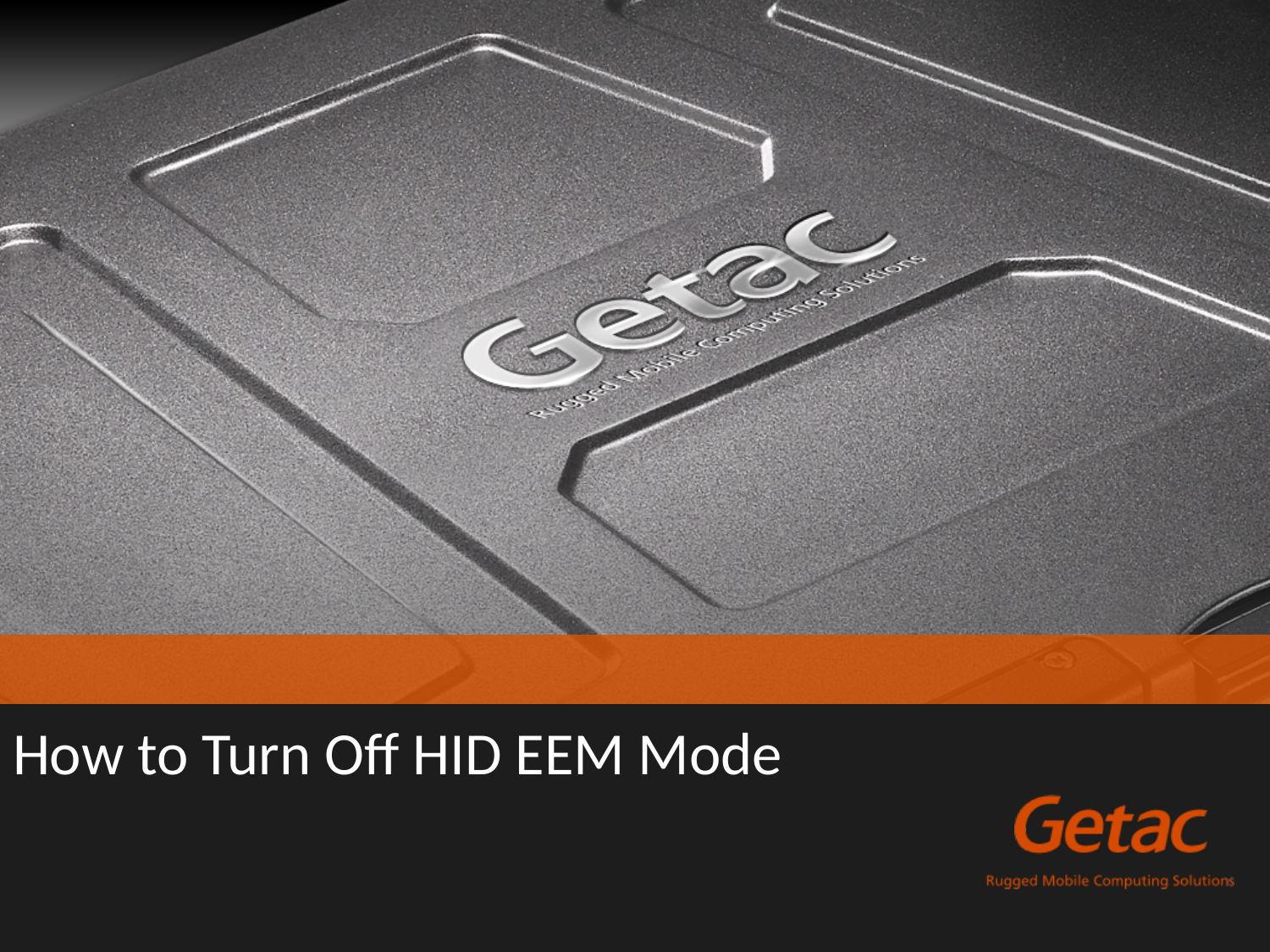

# How to Turn Off HID EEM Mode